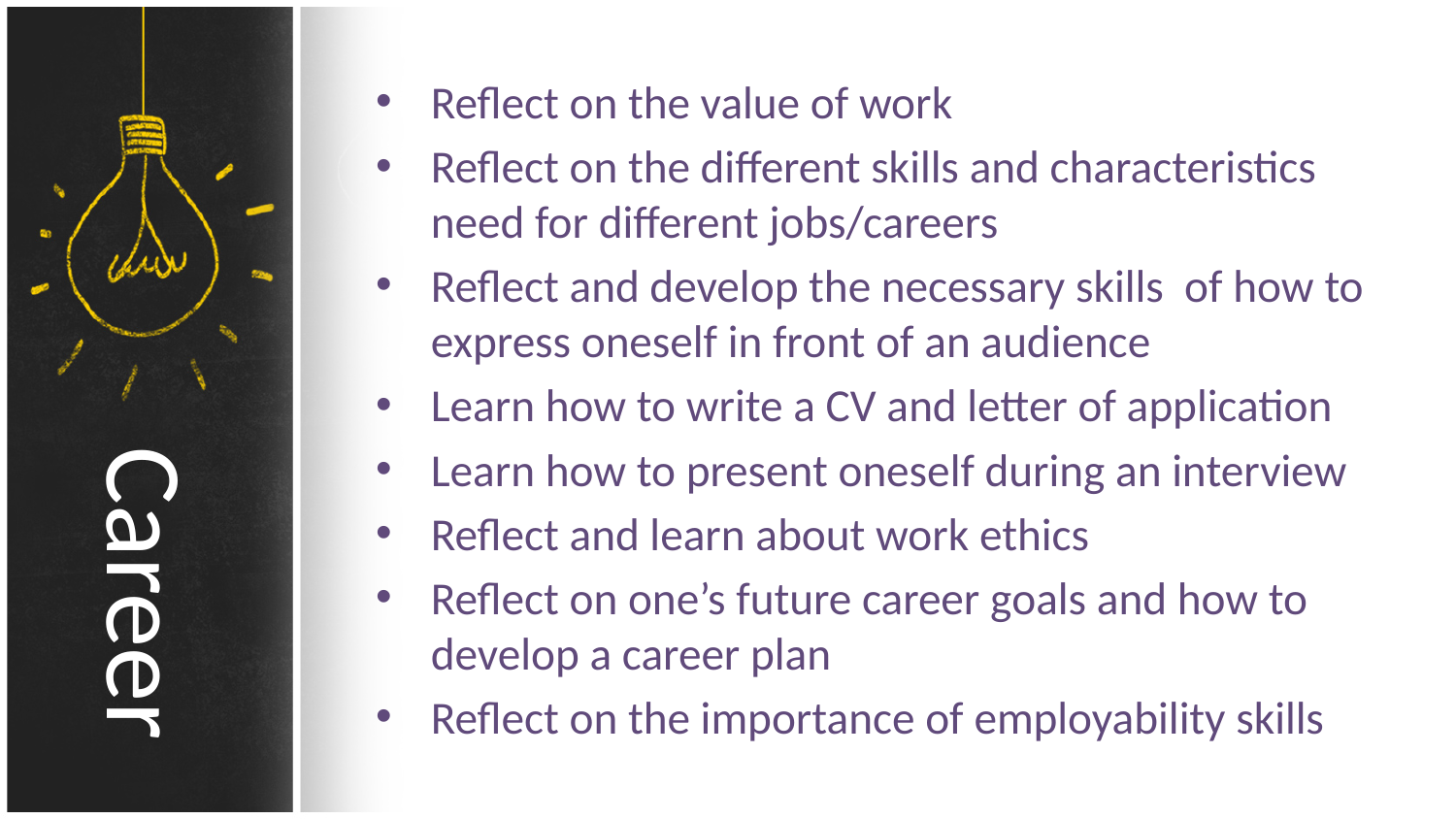

Reflect on the value of work
Reflect on the different skills and characteristics need for different jobs/careers
Reflect and develop the necessary skills  of how to express oneself in front of an audience
Learn how to write a CV and letter of application
Learn how to present oneself during an interview
Reflect and learn about work ethics
Reflect on one’s future career goals and how to develop a career plan
Reflect on the importance of employability skills

Career